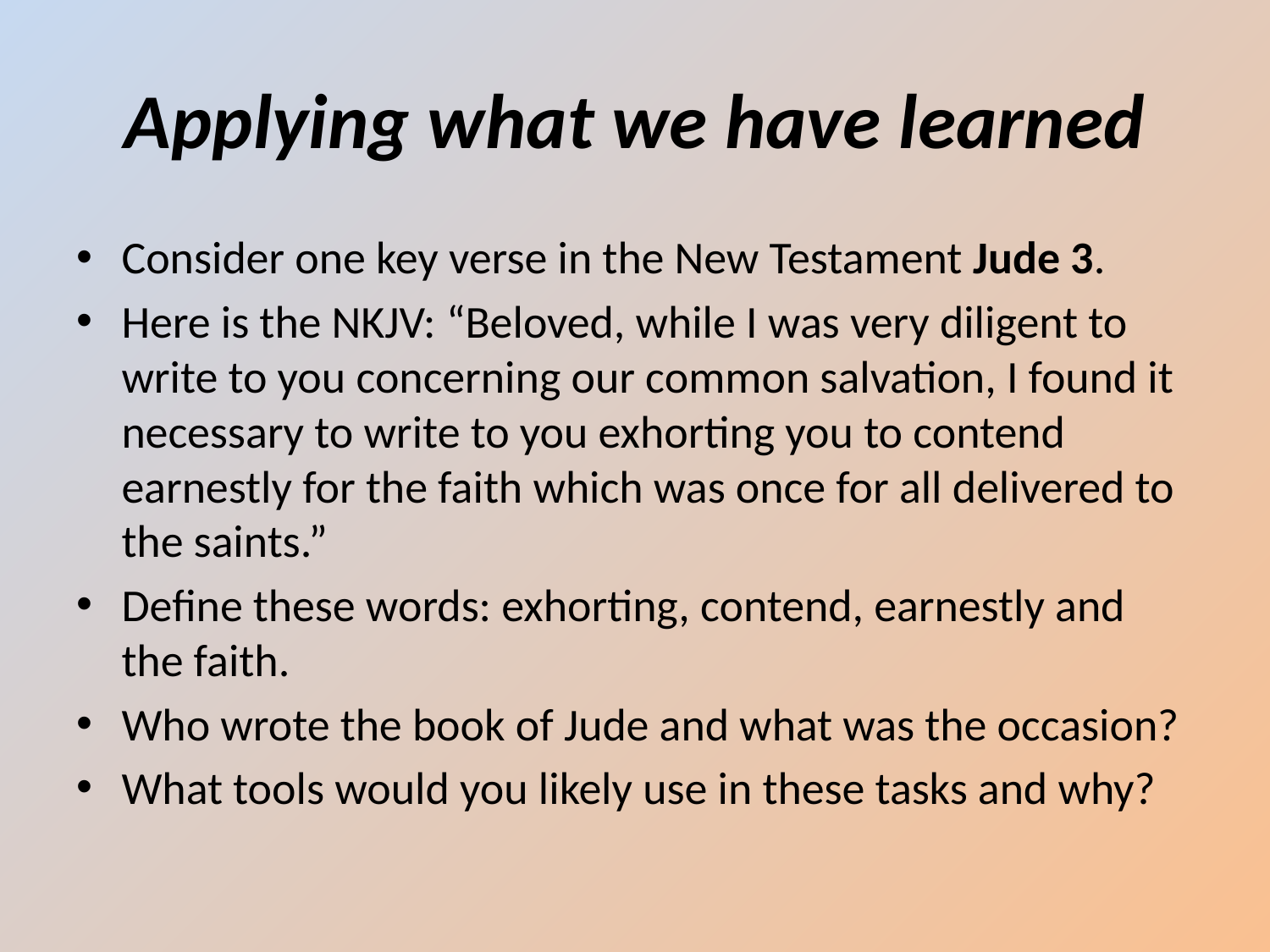

# Applying what we have learned
Consider one key verse in the New Testament Jude 3.
Here is the NKJV: “Beloved, while I was very diligent to write to you concerning our common salvation, I found it necessary to write to you exhorting you to contend earnestly for the faith which was once for all delivered to the saints.”
Define these words: exhorting, contend, earnestly and the faith.
Who wrote the book of Jude and what was the occasion?
What tools would you likely use in these tasks and why?